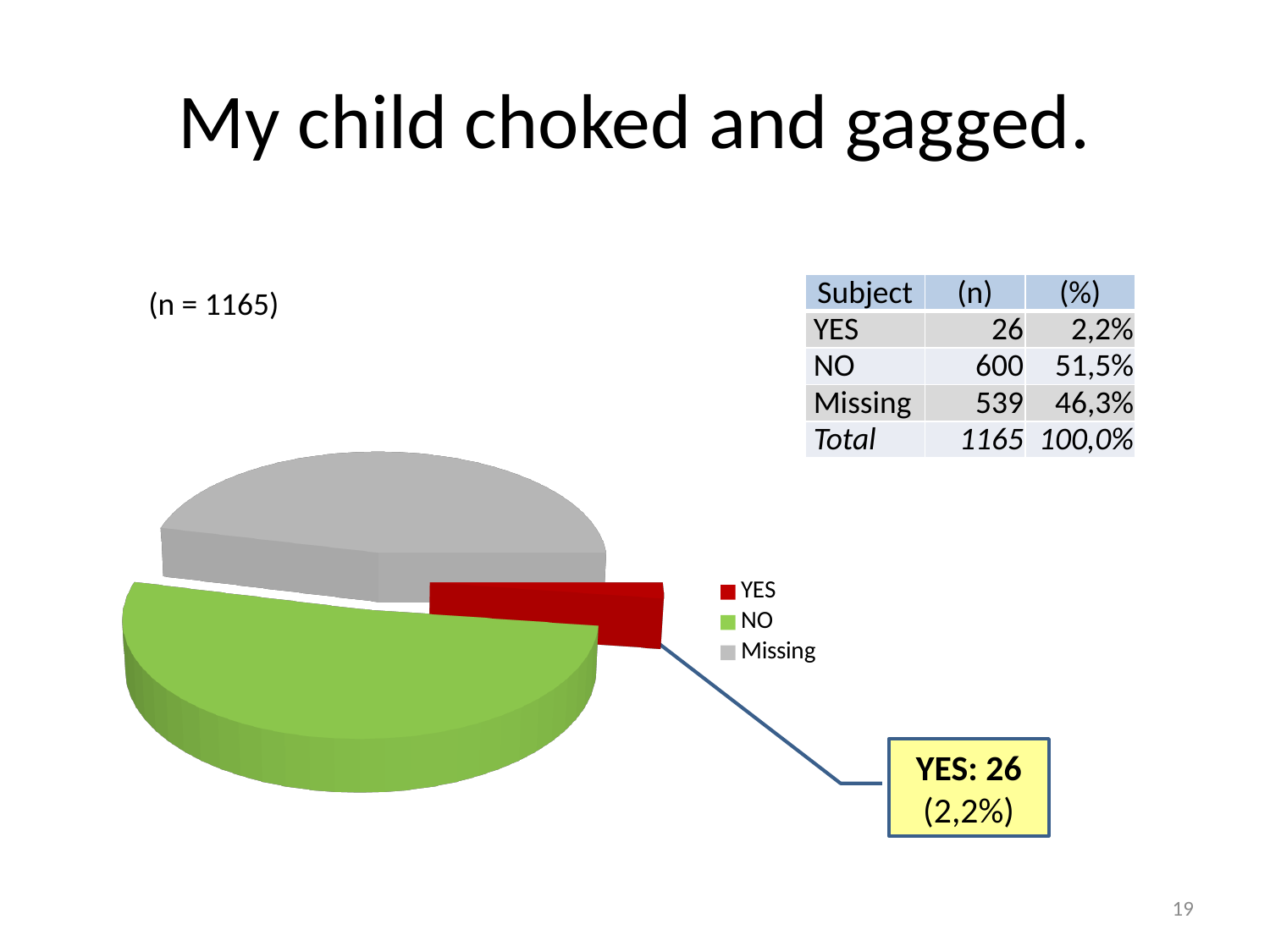

# My child choked and gagged.
| Subject | (n) | (%) |
| --- | --- | --- |
| YES | 26 | 2,2% |
| NO | 600 | 51,5% |
| Missing | 539 | 46,3% |
| Total | 1165 | 100,0% |
(n = 1165)

[unsupported chart]

YES: 26 (2,2%)
19